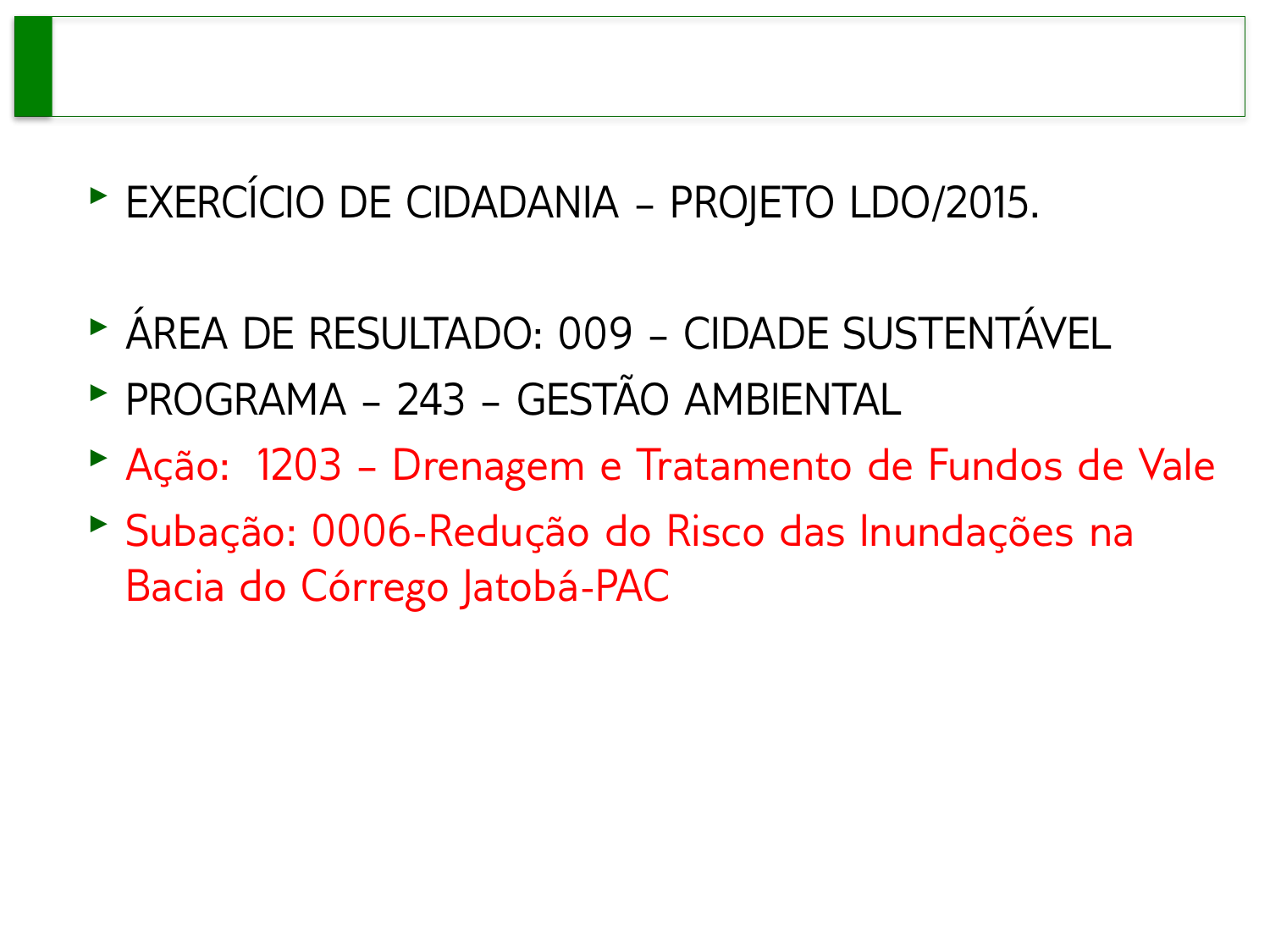

#
EXERCÍCIO DE CIDADANIA – PROJETO LDO/2015.

ÁREA DE RESULTADO: 009 – CIDADE SUSTENTÁVEL
PROGRAMA – 243 – GESTÃO AMBIENTAL
Ação:  1203 – Drenagem e Tratamento de Fundos de Vale
Subação: 0006-Redução do Risco das Inundações na Bacia do Córrego Jatobá-PAC